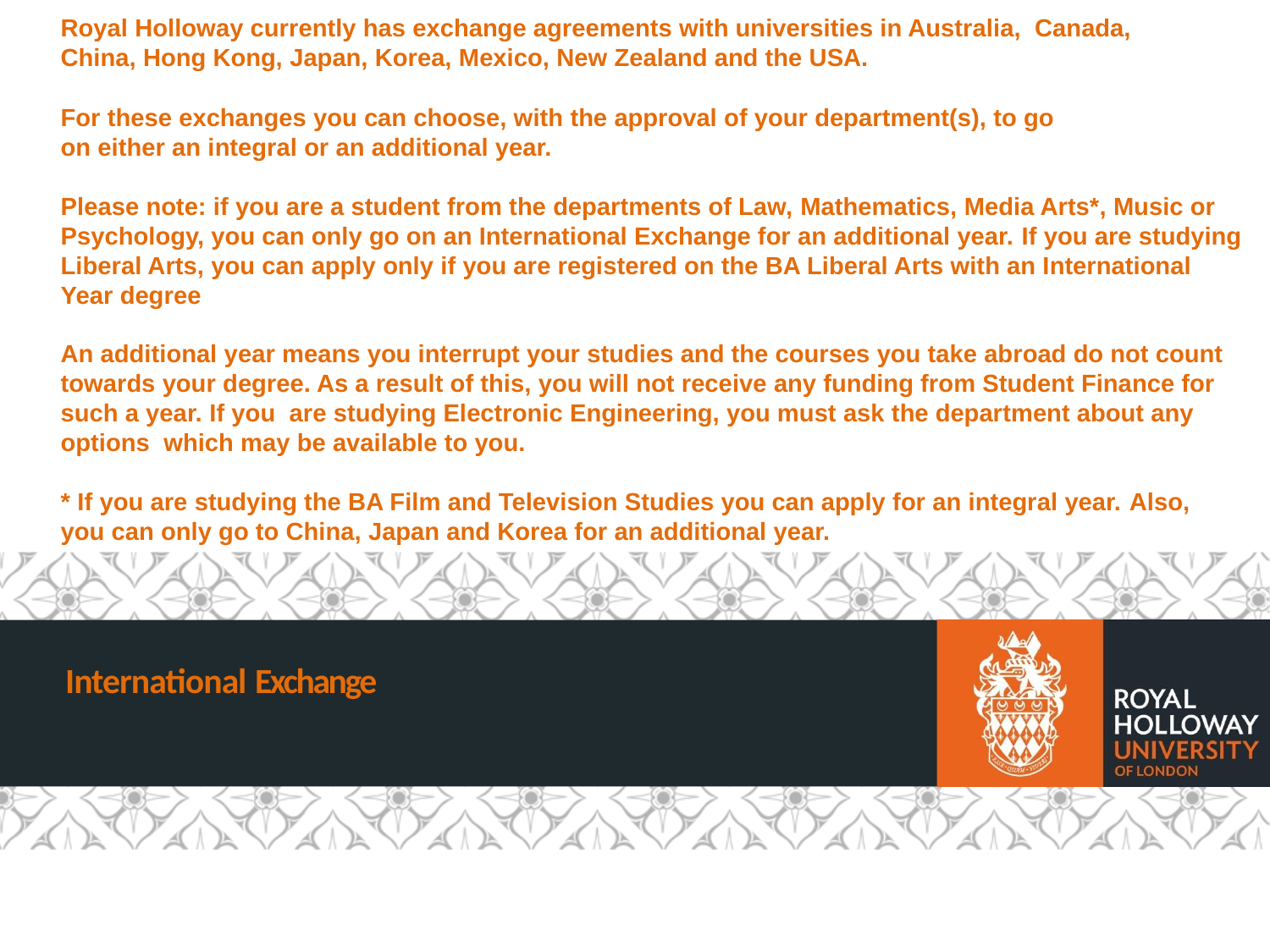

Royal Holloway currently has exchange agreements with universities in Australia,  Canada, China, Hong Kong, Japan, Korea, Mexico, New Zealand and the USA.

For these exchanges you can choose, with the approval of your department(s), to go
on either an integral or an additional year.

Please note: if you are a student from the departments of Law, Mathematics, Media Arts*, Music or  Psychology, you can only go on an International Exchange for an additional year. If you are studying Liberal Arts, you can apply only if you are registered on the BA Liberal Arts with an International Year degree

An additional year means you interrupt your studies and the courses you take abroad do not count towards your degree. As a result of this, you will not receive any funding from Student Finance for such a year. If you  are studying Electronic Engineering, you must ask the department about any options  which may be available to you.

* If you are studying the BA Film and Television Studies you can apply for an integral year. Also, you can only go to China, Japan and Korea for an additional year.
International Exchange